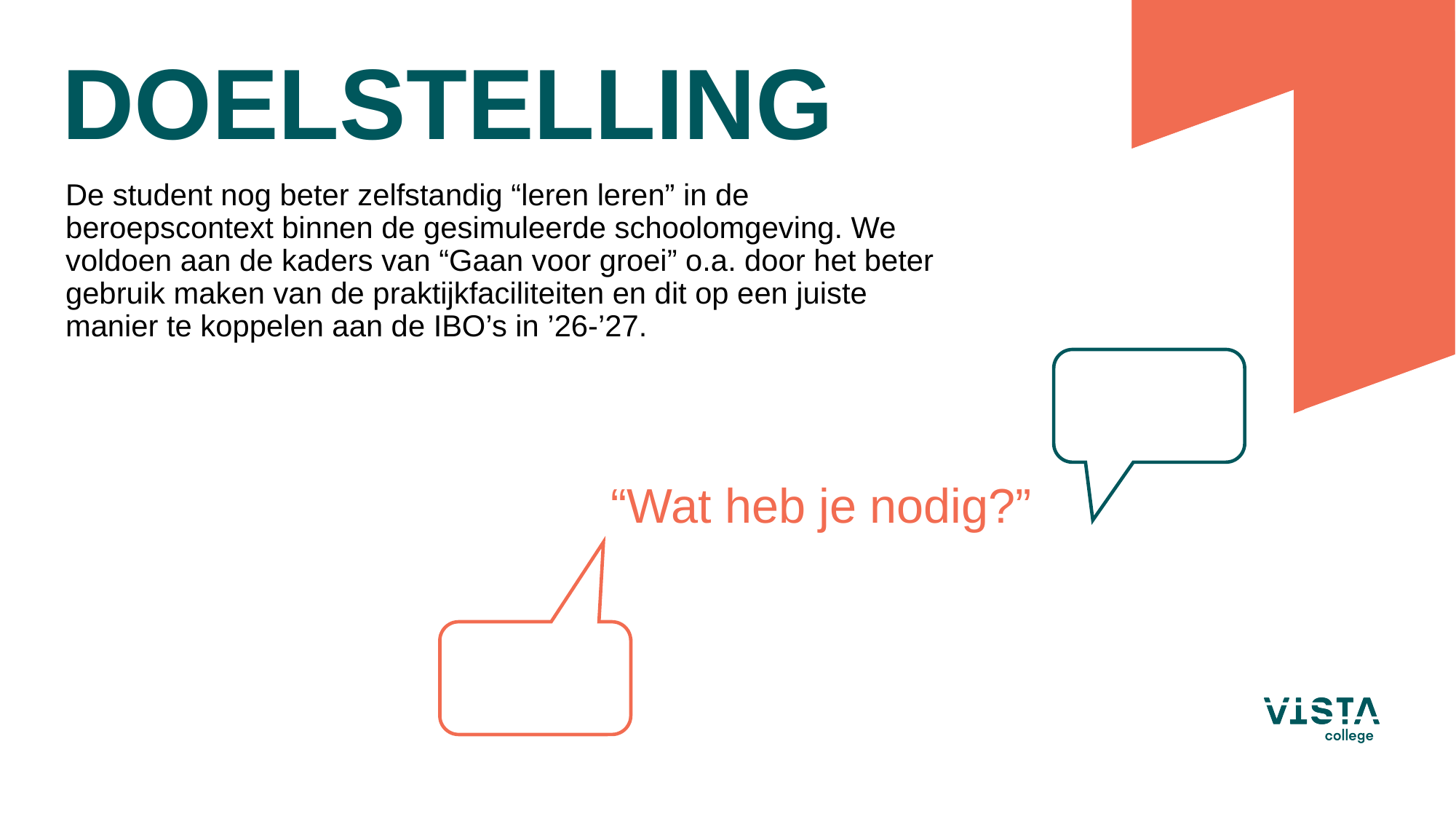

DOELSTELLING
De student nog beter zelfstandig “leren leren” in de beroepscontext binnen de gesimuleerde schoolomgeving. We voldoen aan de kaders van “Gaan voor groei” o.a. door het beter gebruik maken van de praktijkfaciliteiten en dit op een juiste manier te koppelen aan de IBO’s in ’26-’27.

“Wat heb je nodig?”